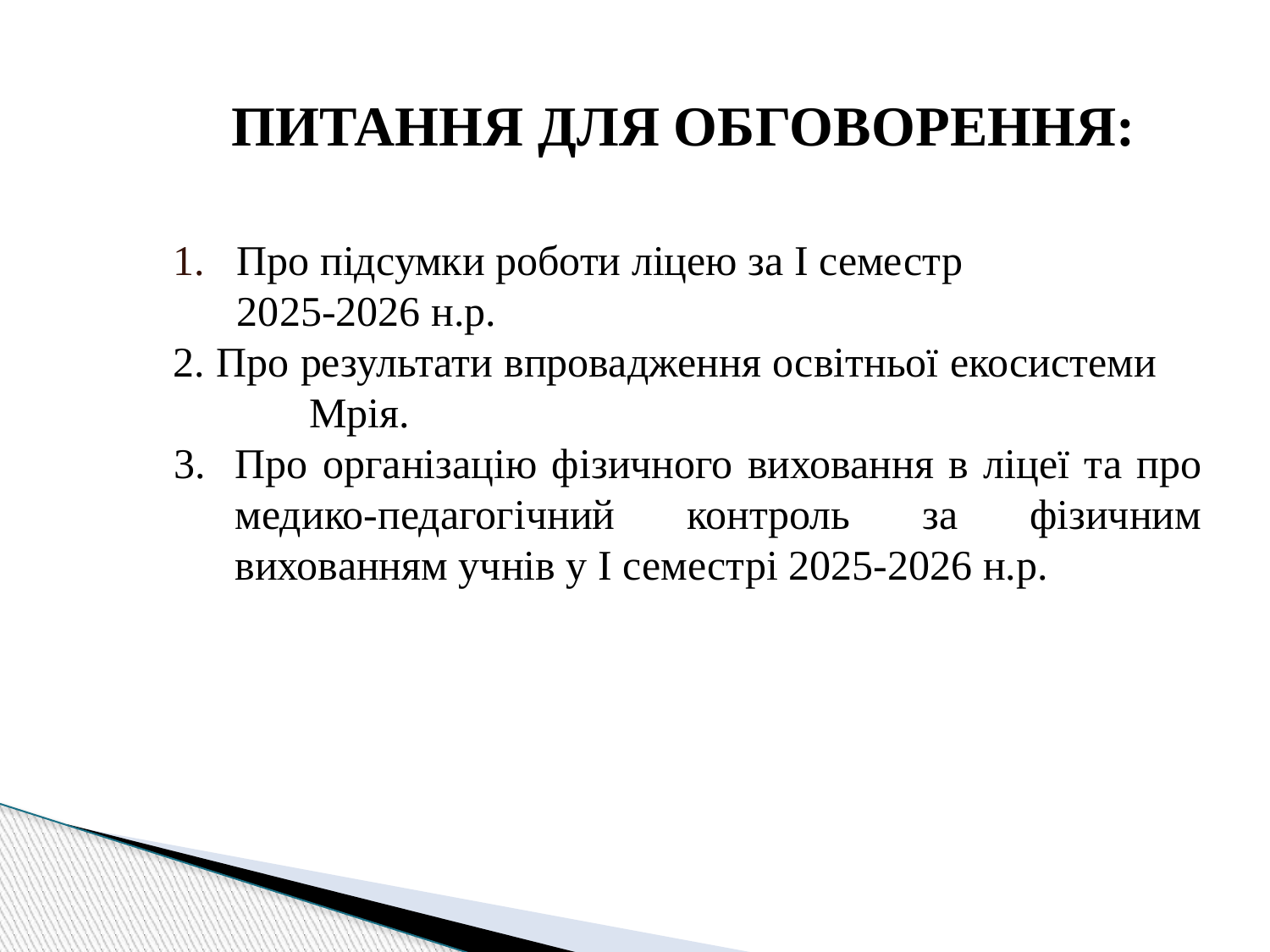

ПИТАННЯ ДЛЯ ОБГОВОРЕННЯ:

Про підсумки роботи ліцею за І семестр
      2025-2026 н.р.
2. Про результати впровадження освітньої екосистеми            Мрія.
3.  Про організацію фізичного виховання в ліцеї та про медико-педагогічний контроль за фізичним вихованням учнів у І семестрі 2025-2026 н.р.